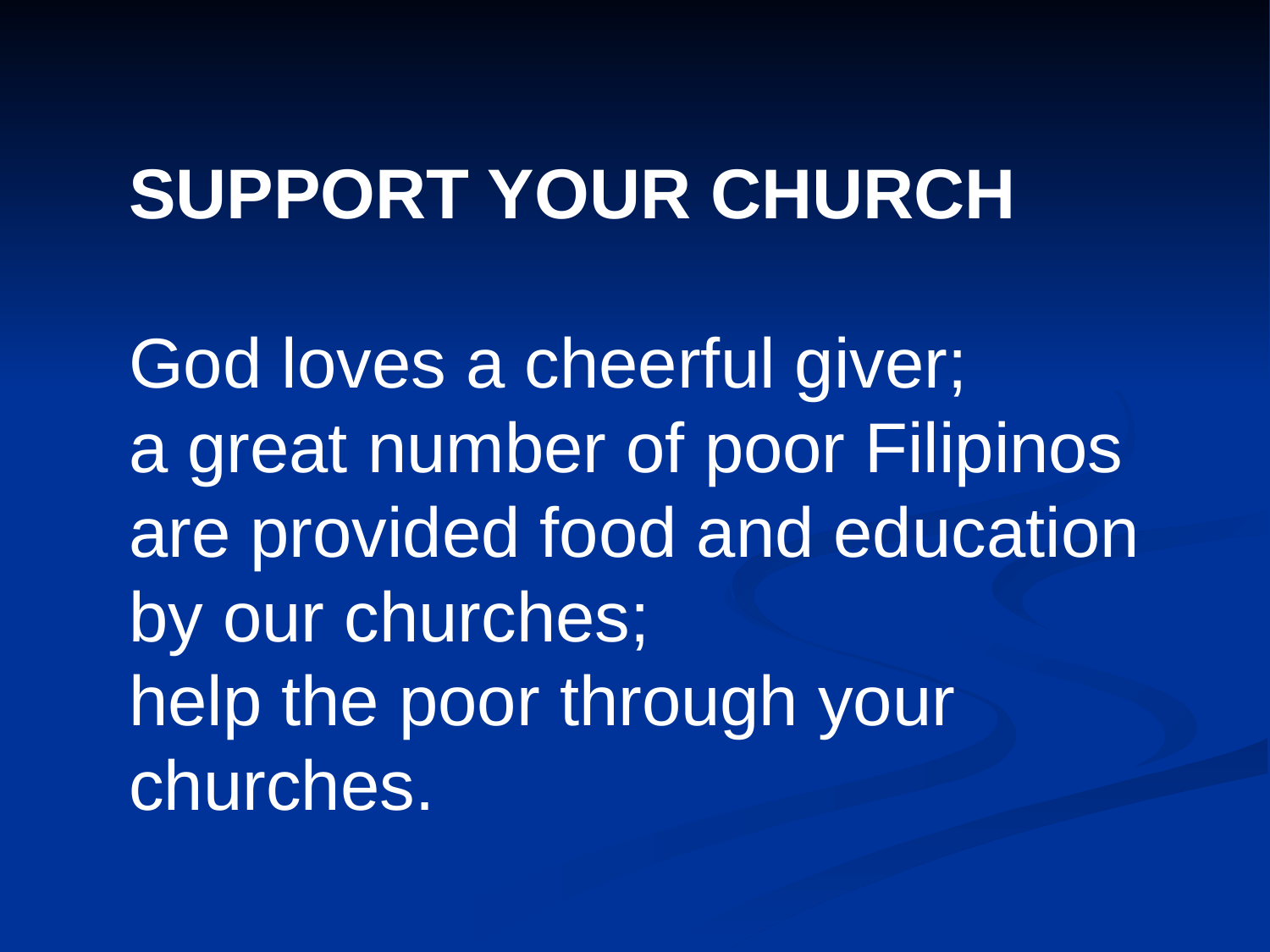

SUPPORT YOUR CHURCH

God loves a cheerful giver;
a great number of poor Filipinos are provided food and education by our churches;
help the poor through your churches.